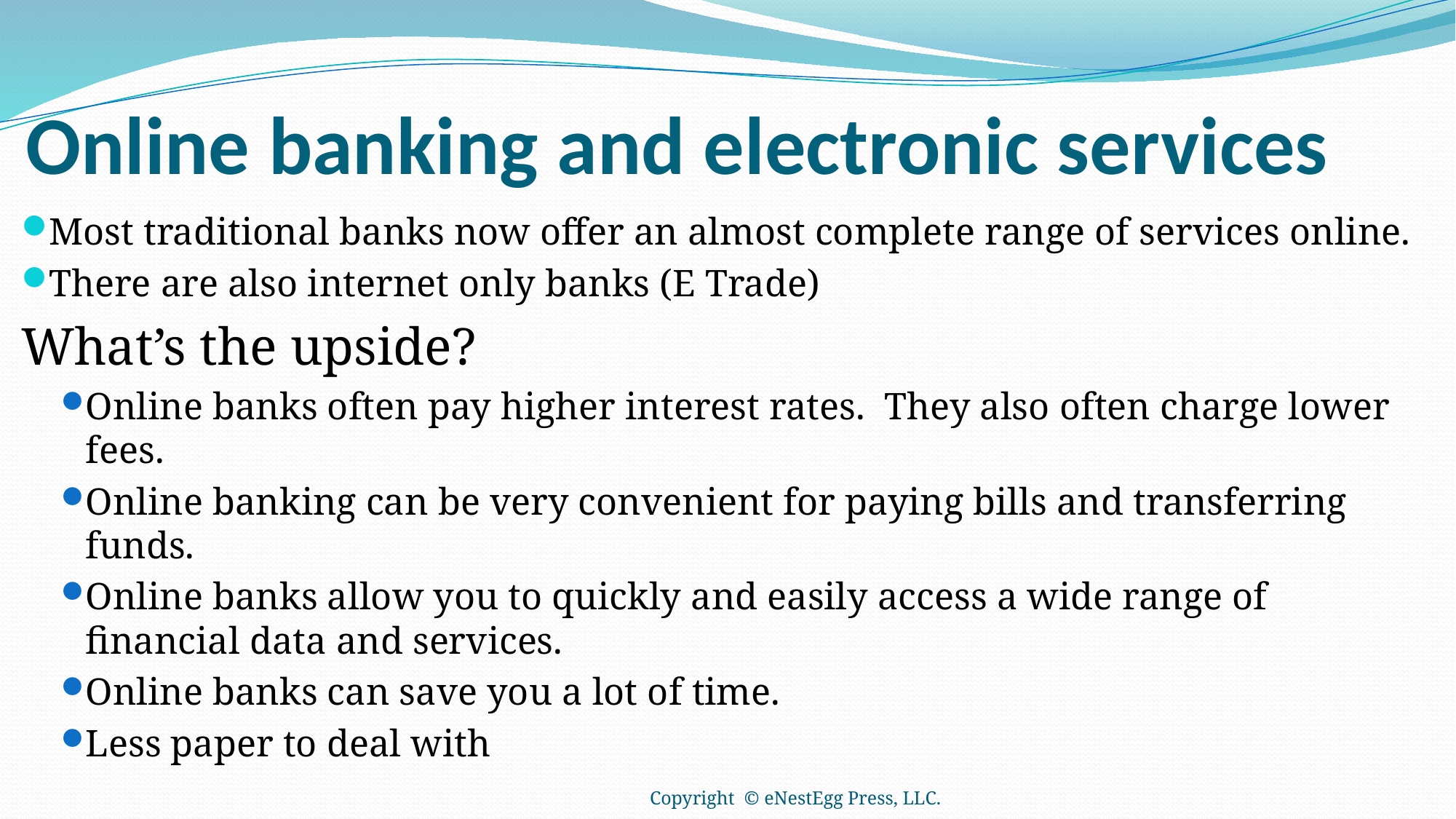

# Online banking and electronic services
Most traditional banks now offer an almost complete range of services online.
There are also internet only banks (E Trade)
What’s the upside?
Online banks often pay higher interest rates.  They also often charge lower fees.
Online banking can be very convenient for paying bills and transferring funds.
Online banks allow you to quickly and easily access a wide range of financial data and services.
Online banks can save you a lot of time.
Less paper to deal with

Copyright  © eNestEgg Press, LLC.